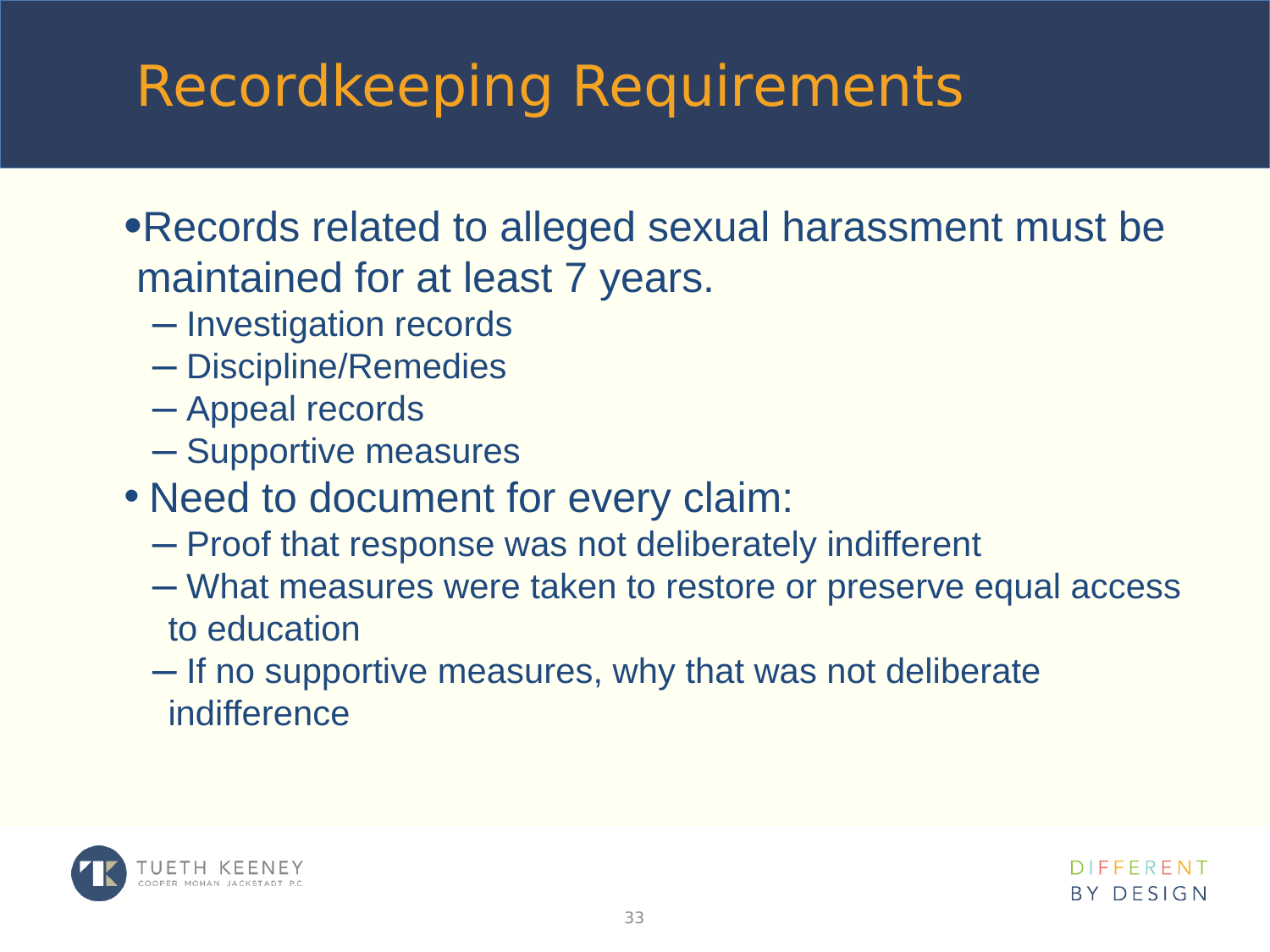

# Recordkeeping Requirements
Records related to alleged sexual harassment must be maintained for at least 7 years.
 Investigation records
 Discipline/Remedies
 Appeal records
 Supportive measures
 Need to document for every claim:
 Proof that response was not deliberately indifferent
 What measures were taken to restore or preserve equal access to education
 If no supportive measures, why that was not deliberate indifference
33